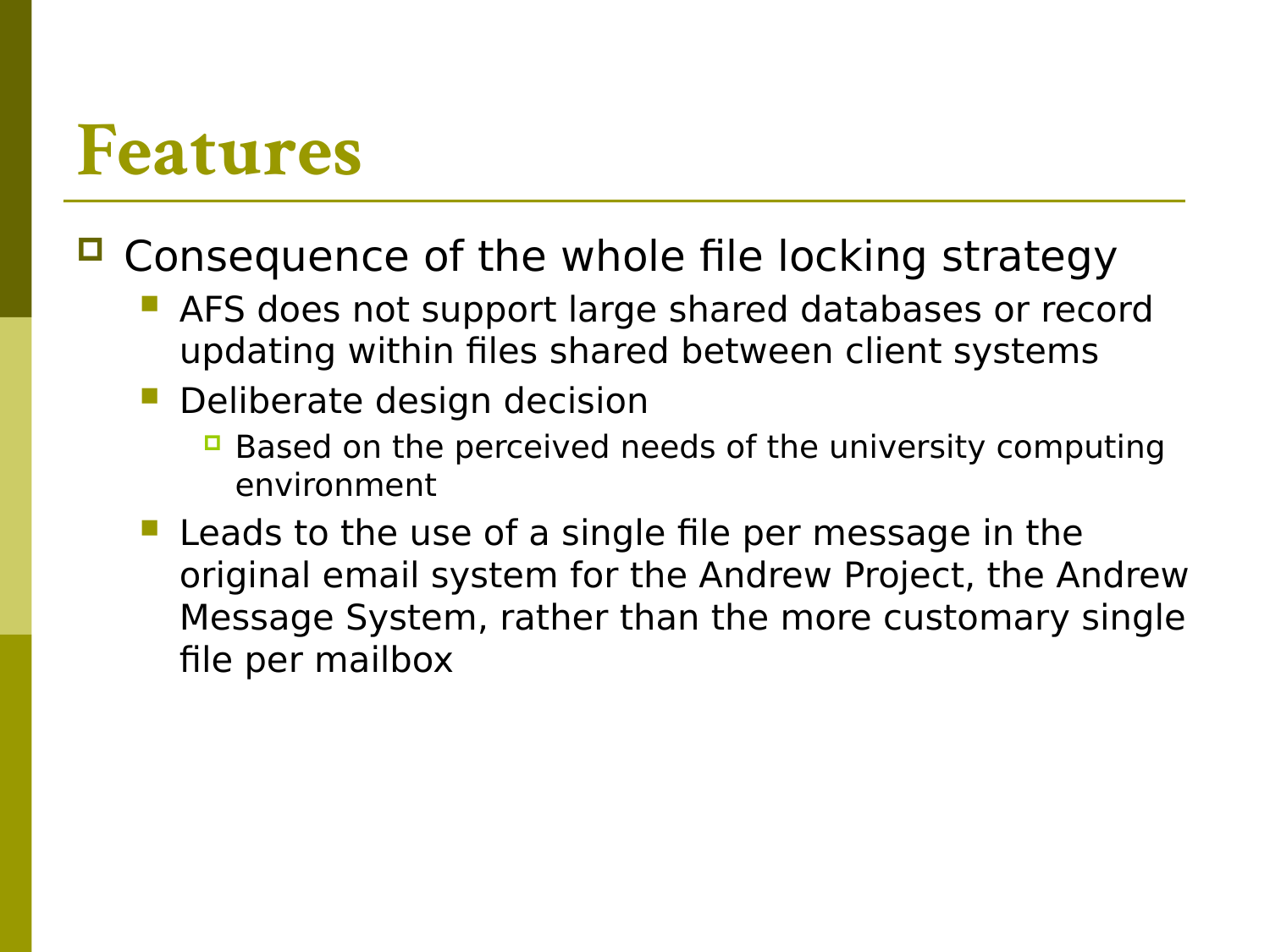

# Features
Consequence of the whole file locking strategy
AFS does not support large shared databases or record updating within files shared between client systems
Deliberate design decision
Based on the perceived needs of the university computing environment
Leads to the use of a single file per message in the original email system for the Andrew Project, the Andrew Message System, rather than the more customary single file per mailbox